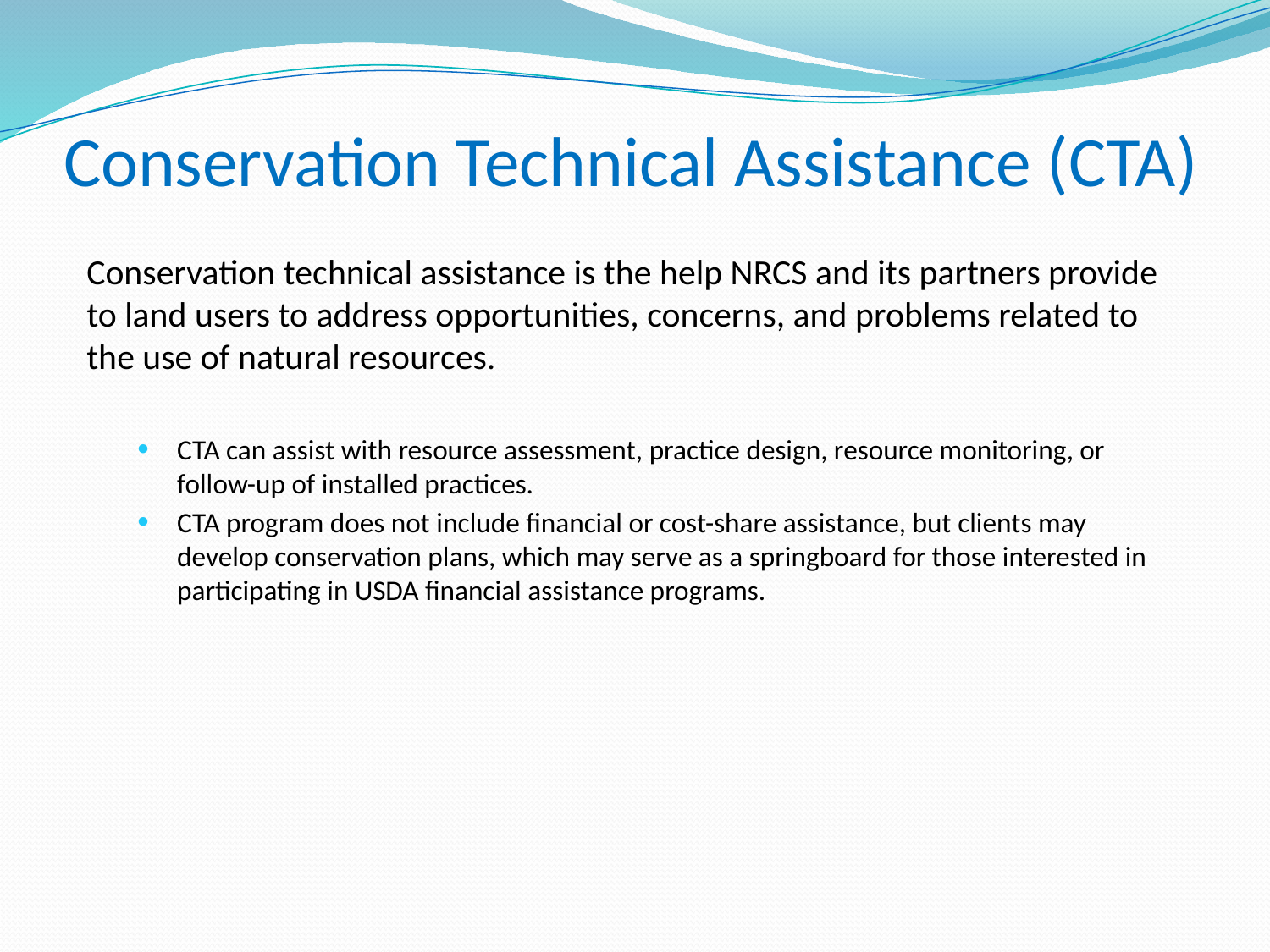

# Conservation Technical Assistance (CTA)
Conservation technical assistance is the help NRCS and its partners provide to land users to address opportunities, concerns, and problems related to the use of natural resources.

CTA can assist with resource assessment, practice design, resource monitoring, or follow-up of installed practices.
CTA program does not include financial or cost-share assistance, but clients may develop conservation plans, which may serve as a springboard for those interested in participating in USDA financial assistance programs.